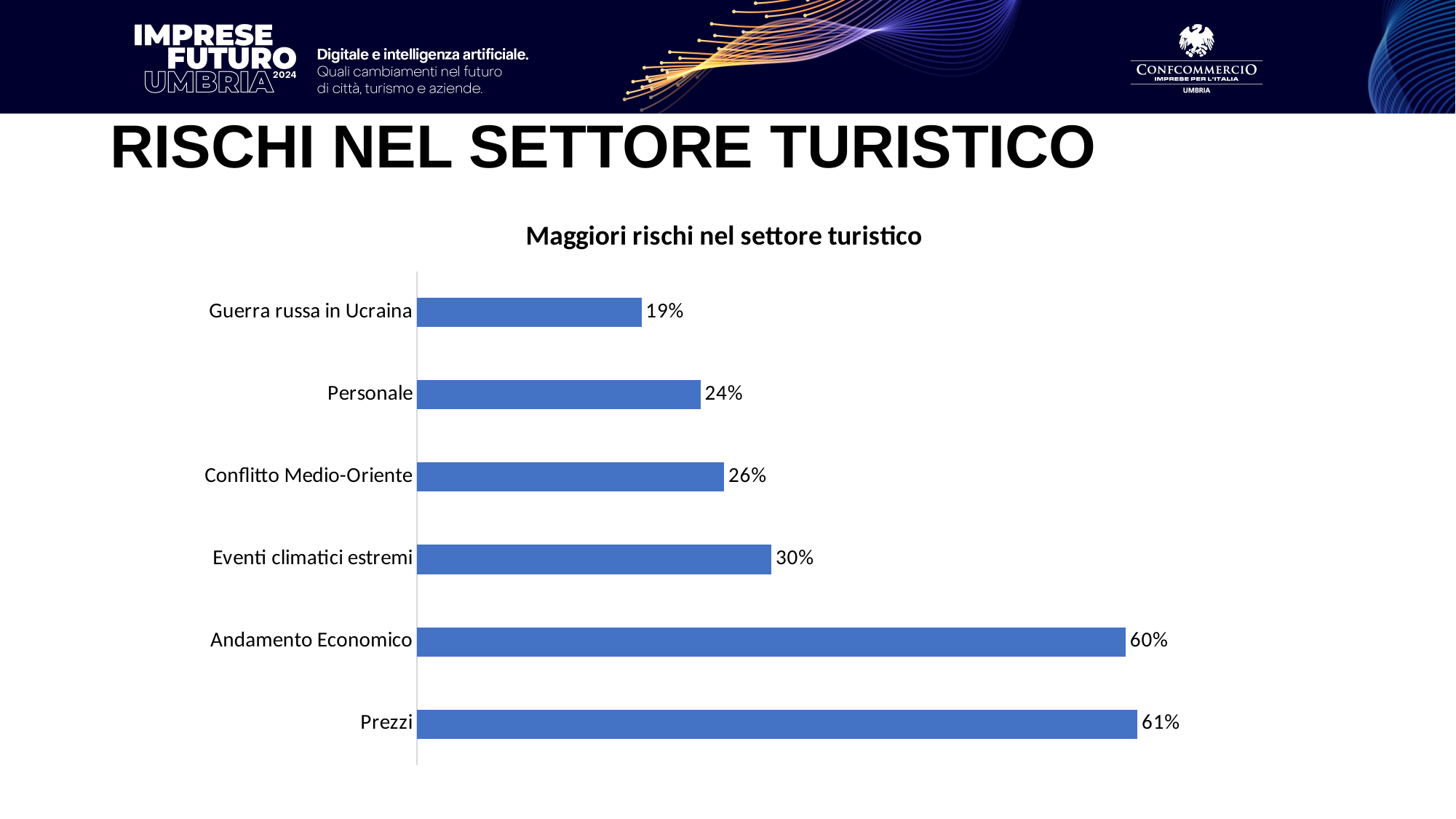

# RISCHI NEL SETTORE TURISTICO

### Chart: Maggiori rischi nel settore turistico

| Category |  |
|---|---|
| Prezzi | 0.61 |
| Andamento Economico | 0.6 |
| Eventi climatici estremi | 0.3 |
| Conflitto Medio-Oriente | 0.26 |
| Personale | 0.24 |
| Guerra russa in Ucraina | 0.19 |